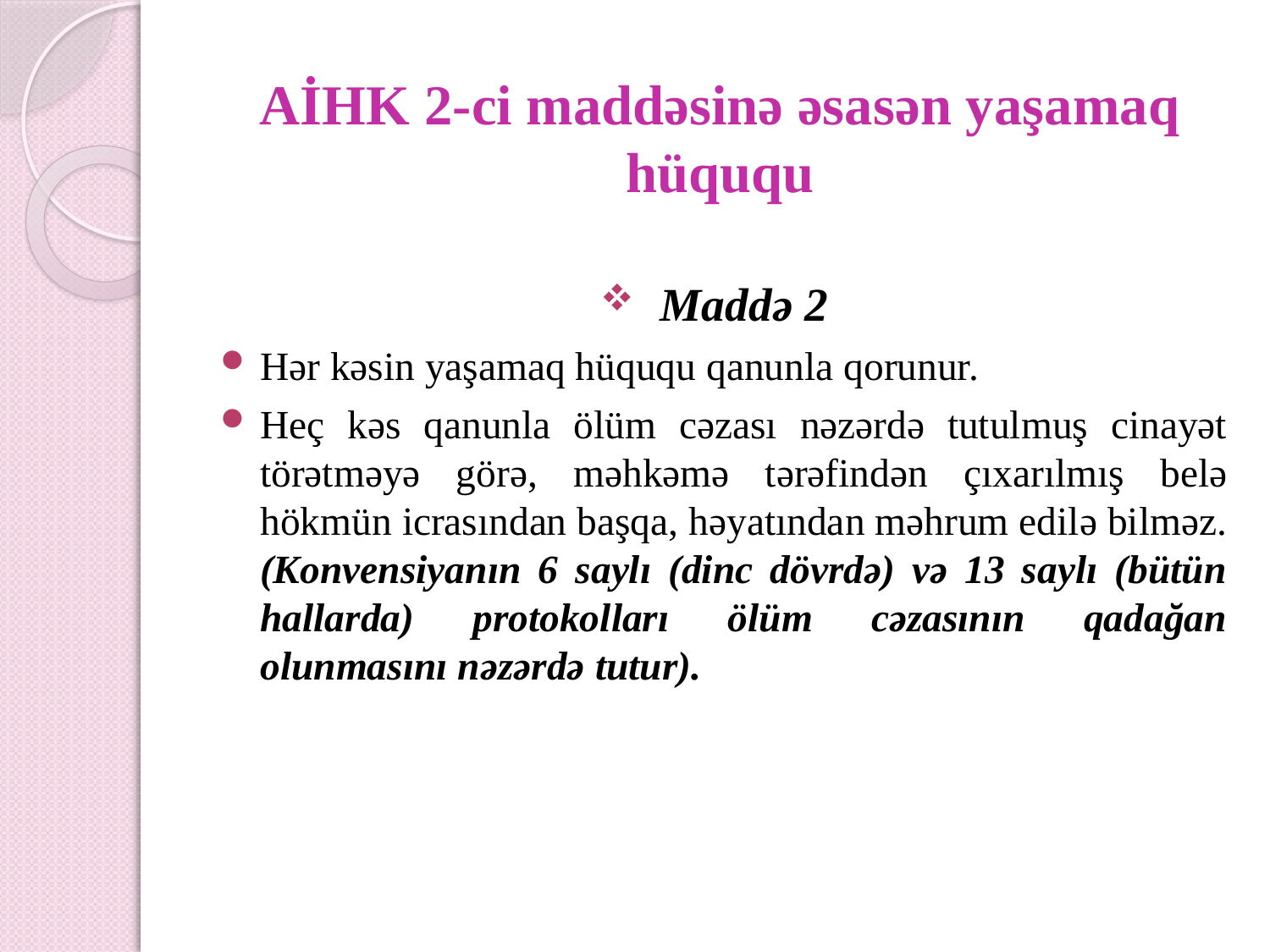

# AİHK 2-ci maddəsinə əsasən yaşamaq hüququ
Maddə 2
Hər kəsin yaşamaq hüququ qanunla qorunur.
Heç kəs qanunla ölüm cəzası nəzərdə tutulmuş cinayət törətməyə görə, məhkəmə tərəfindən çıxarılmış belə hökmün icrasından başqa, həyatından məhrum edilə bilməz. (Konvensiyanın 6 saylı (dinc dövrdə) və 13 saylı (bütün hallarda) protokolları ölüm cəzasının qadağan olunmasını nəzərdə tutur).